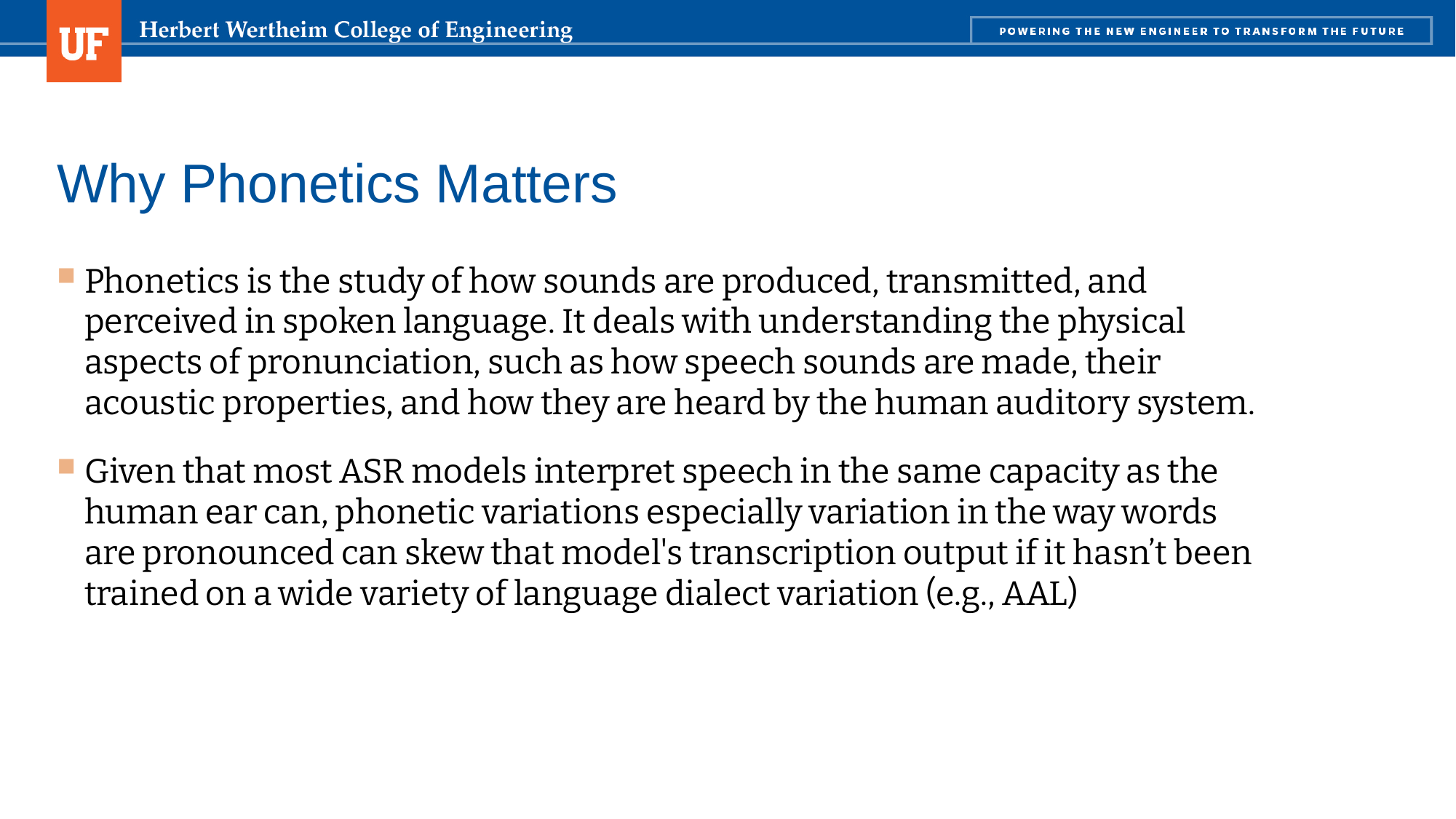

# Why Phonetics Matters
Phonetics is the study of how sounds are produced, transmitted, and perceived in spoken language. It deals with understanding the physical aspects of pronunciation, such as how speech sounds are made, their acoustic properties, and how they are heard by the human auditory system.
Given that most ASR models interpret speech in the same capacity as the human ear can, phonetic variations especially variation in the way words are pronounced can skew that model's transcription output if it hasn’t been trained on a wide variety of language dialect variation (e.g., AAL)